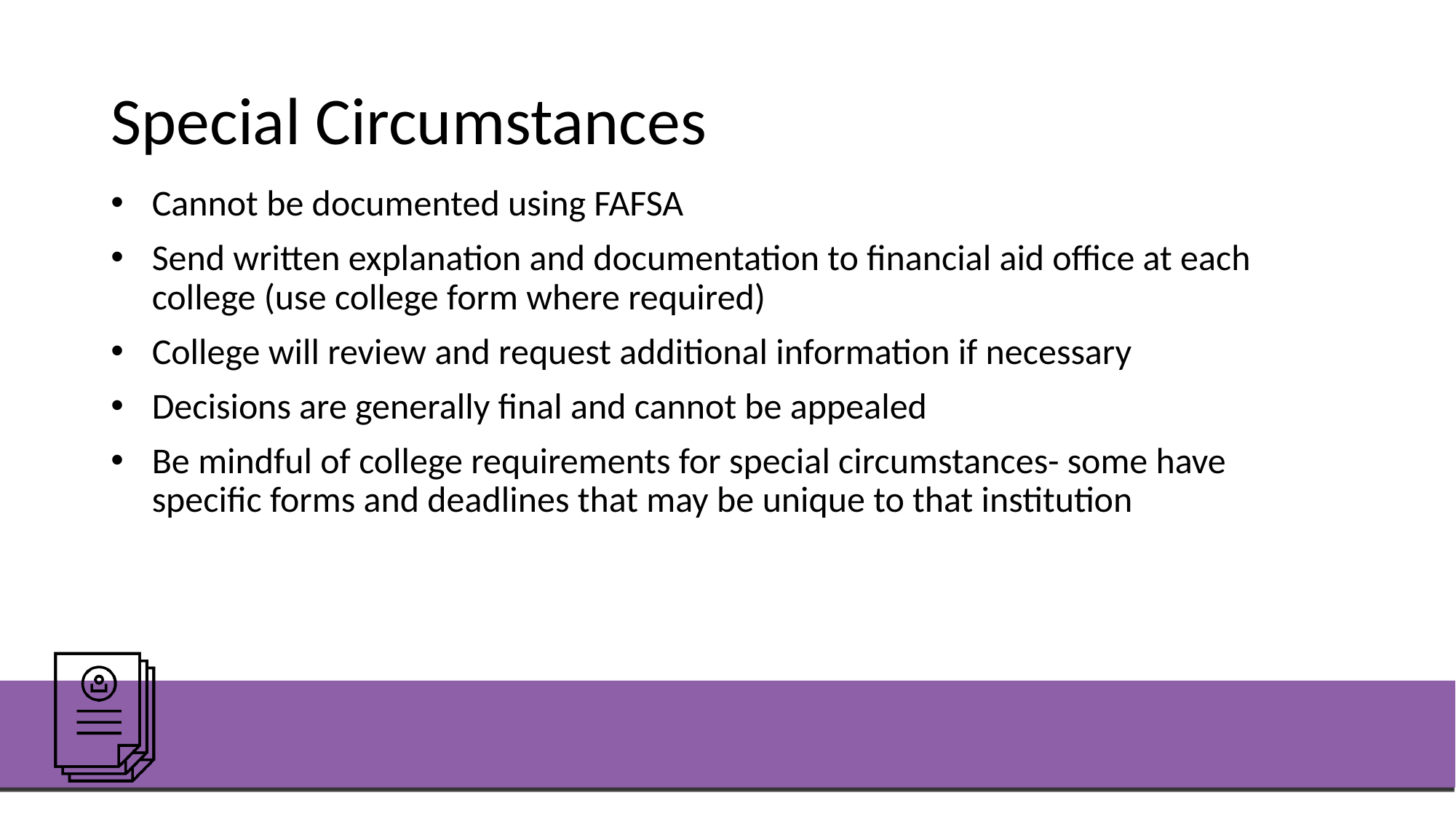

# Special Circumstances
Cannot be documented using FAFSA
Send written explanation and documentation to financial aid office at each college (use college form where required)
College will review and request additional information if necessary
Decisions are generally final and cannot be appealed
Be mindful of college requirements for special circumstances- some have specific forms and deadlines that may be unique to that institution